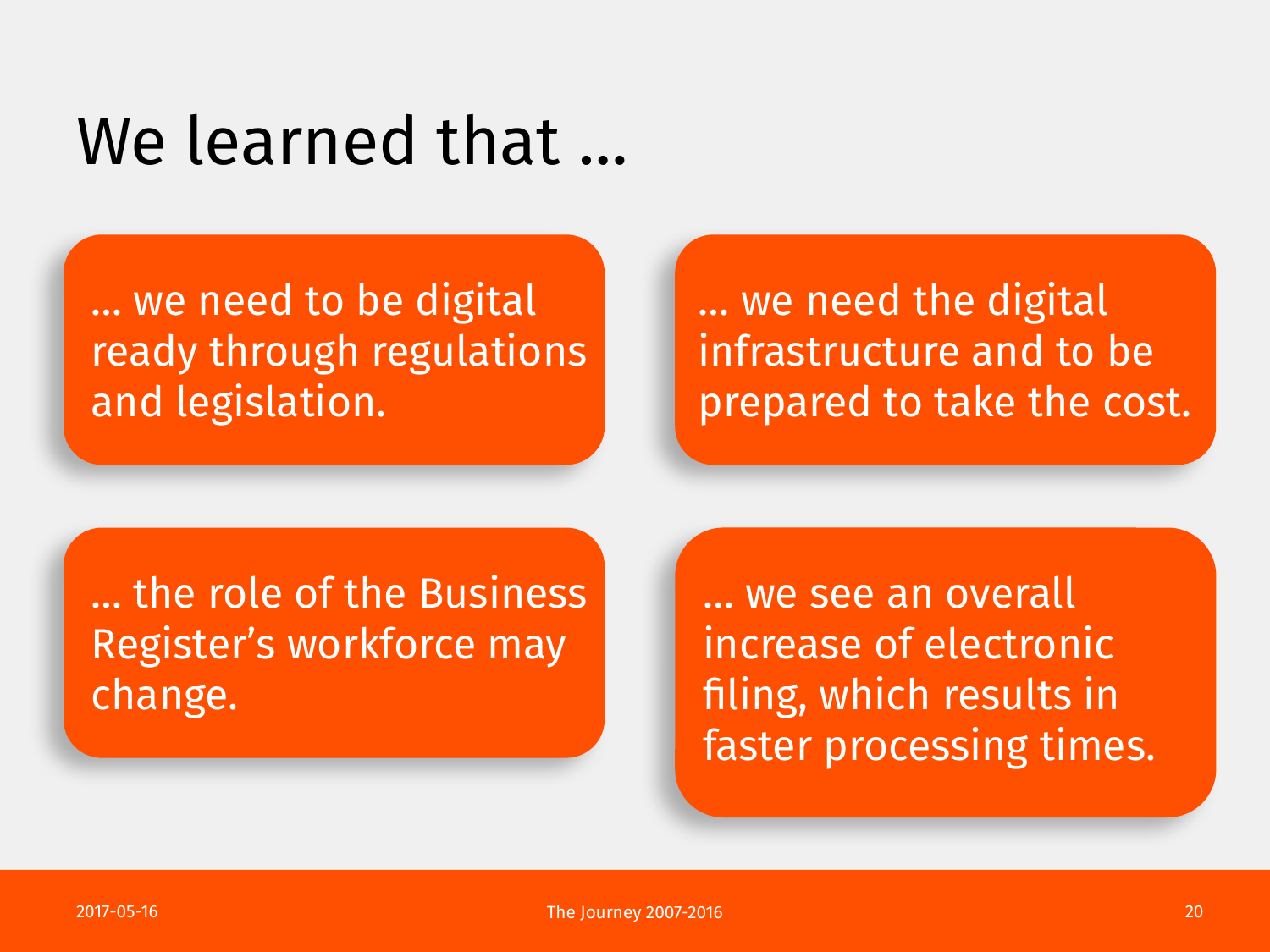

# We learned that …

… we need the digital infrastructure and to be prepared to take the cost.

… we need to be digital ready through regulations and legislation.

… the role of the Business Register’s workforce may change.

… we see an overall increase of electronic filing, which results in faster processing times.
2017-05-16
20